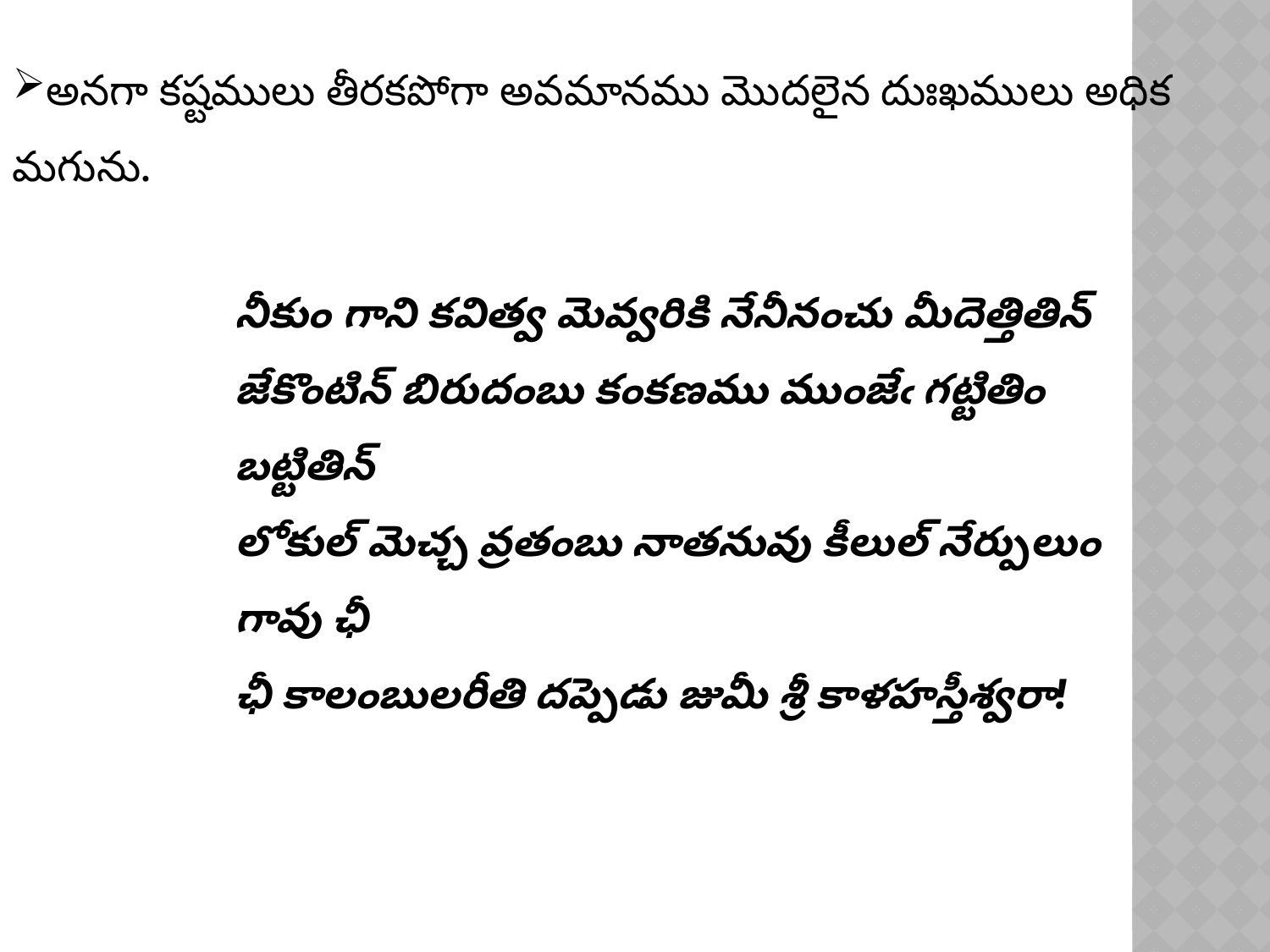

అనగా కష్టములు తీరకపోగా అవమానము మొదలైన దుఃఖములు అధిక మగును.
నీకుం గాని కవిత్వ మెవ్వరికి నేనీనంచు మీదెత్తితిన్
జేకొంటిన్ బిరుదంబు కంకణము ముంజేఁ గట్టితిం బట్టితిన్
లోకుల్ మెచ్చ వ్రతంబు నాతనువు కీలుల్ నేర్పులుం గావు ఛీ
ఛీ కాలంబులరీతి దప్పెడు జుమీ శ్రీ కాళహస్తీశ్వరా!